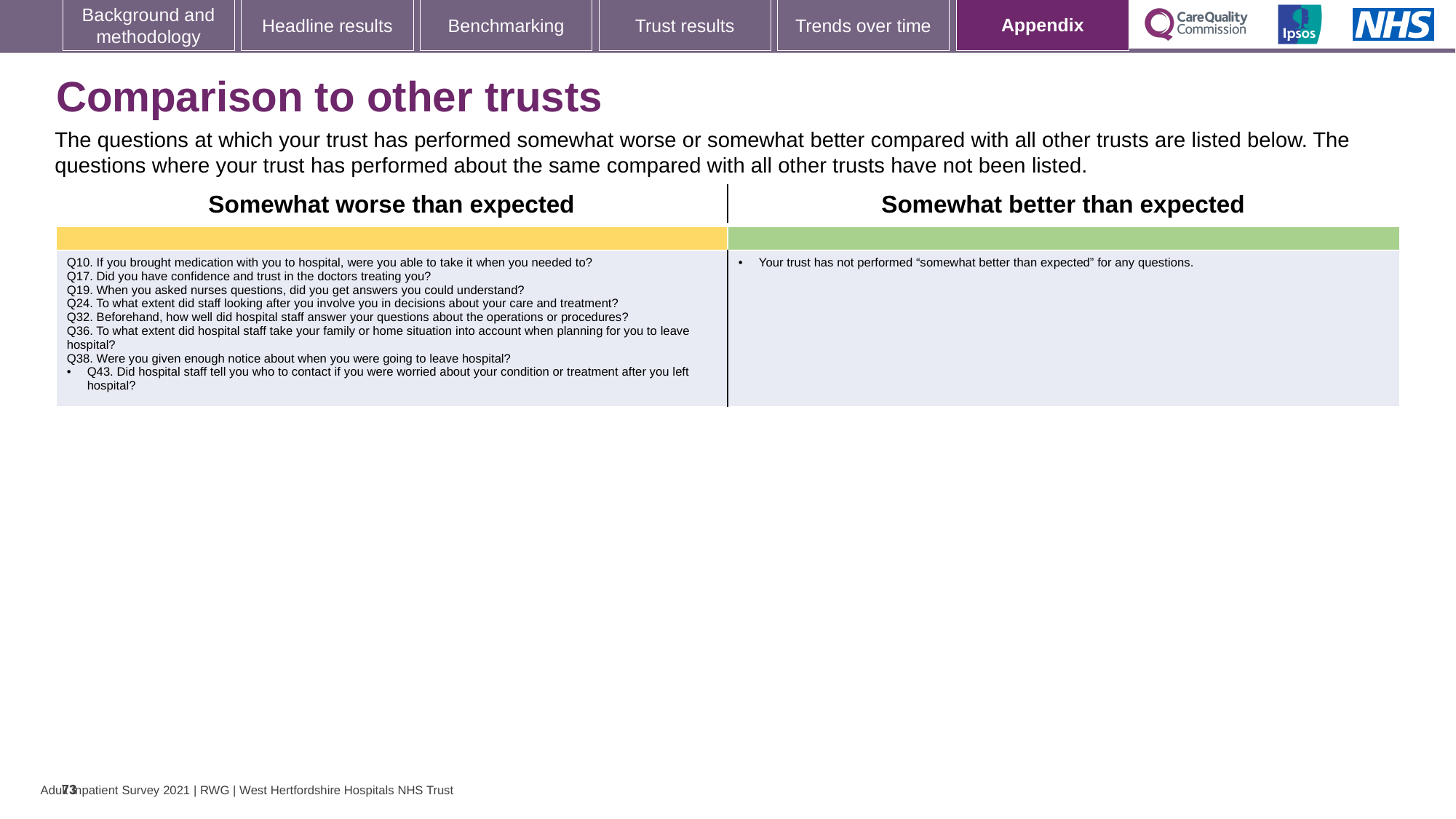

[unsupported chart]

# Comparison to other trusts
The questions at which your trust has performed somewhat worse or somewhat better compared with all other trusts are listed below. The questions where your trust has performed about the same compared with all other trusts have not been listed.
| Somewhat worse than expected | Somewhat better than expected |
| --- | --- |
|  |  |
| Q10. If you brought medication with you to hospital, were you able to take it when you needed to? Q17. Did you have confidence and trust in the doctors treating you? Q19. When you asked nurses questions, did you get answers you could understand? Q24. To what extent did staff looking after you involve you in decisions about your care and treatment? Q32. Beforehand, how well did hospital staff answer your questions about the operations or procedures? Q36. To what extent did hospital staff take your family or home situation into account when planning for you to leave hospital? Q38. Were you given enough notice about when you were going to leave hospital? Q43. Did hospital staff tell you who to contact if you were worried about your condition or treatment after you left hospital? | Your trust has not performed “somewhat better than expected” for any questions. |
73